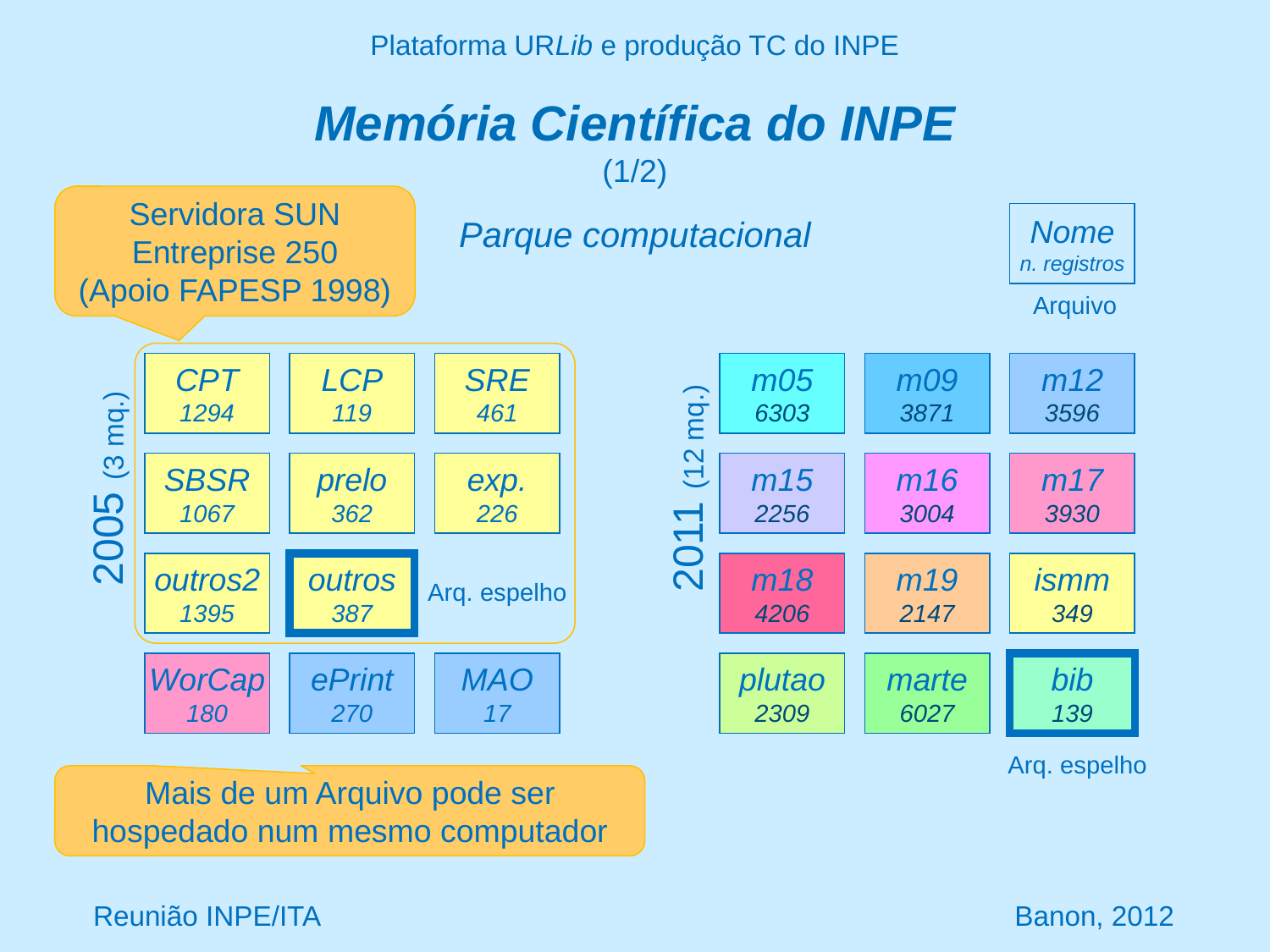

Plataforma URLib e produção TC do INPE
# Memória Científica do INPE (1/2)
Servidora SUN Entreprise 250
(Apoio FAPESP 1998)

Nome
n. registros
Parque computacional
Arquivo

CPT
1294
LCP
119
SRE
461
m05
6303
m09
3871
m12
3596
SBSR
1067
prelo
362
exp.
226
m15
2256
m16
3004
m17
3930
2011 (12 mq.)
2005 (3 mq.)
outros2
1395
outros
387
m18
4206
m19
2147
ismm
349
Arq. espelho
WorCap
180
ePrint
270
MAO
17
plutao
2309
marte
6027
bib
139
Arq. espelho
Mais de um Arquivo pode ser hospedado num mesmo computador
Reunião INPE/ITA                                                                                         Banon, 2012